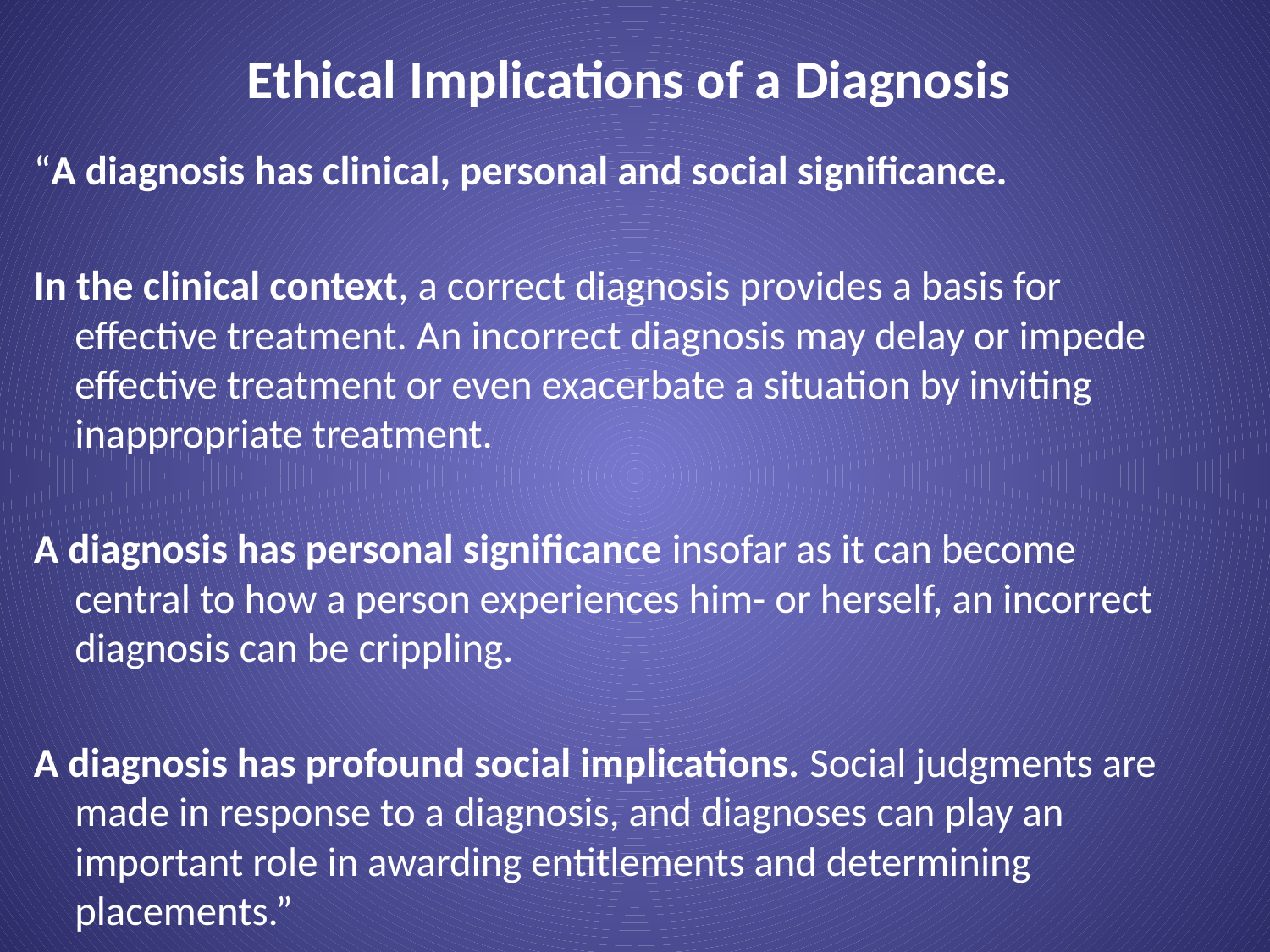

# Ethical Implications of a Diagnosis
“A diagnosis has clinical, personal and social significance.

In the clinical context, a correct diagnosis provides a basis for effective treatment. An incorrect diagnosis may delay or impede effective treatment or even exacerbate a situation by inviting inappropriate treatment.

A diagnosis has personal significance insofar as it can become central to how a person experiences him- or herself, an incorrect diagnosis can be crippling.

A diagnosis has profound social implications. Social judgments are made in response to a diagnosis, and diagnoses can play an important role in awarding entitlements and determining placements.”